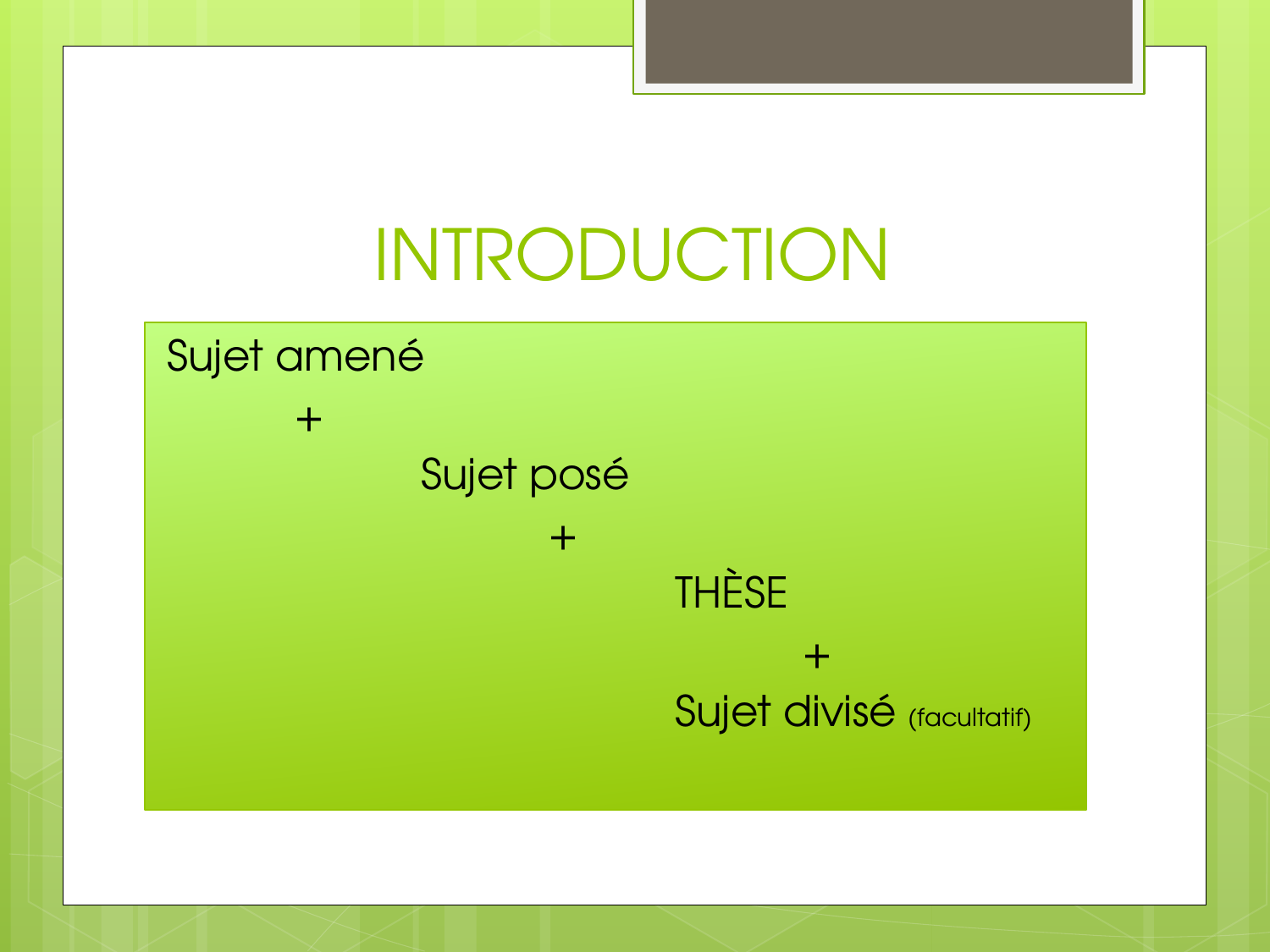

# INTRODUCTION
Sujet amené
	+
		Sujet posé
			+
				THÈSE
					+
				Sujet divisé (facultatif)